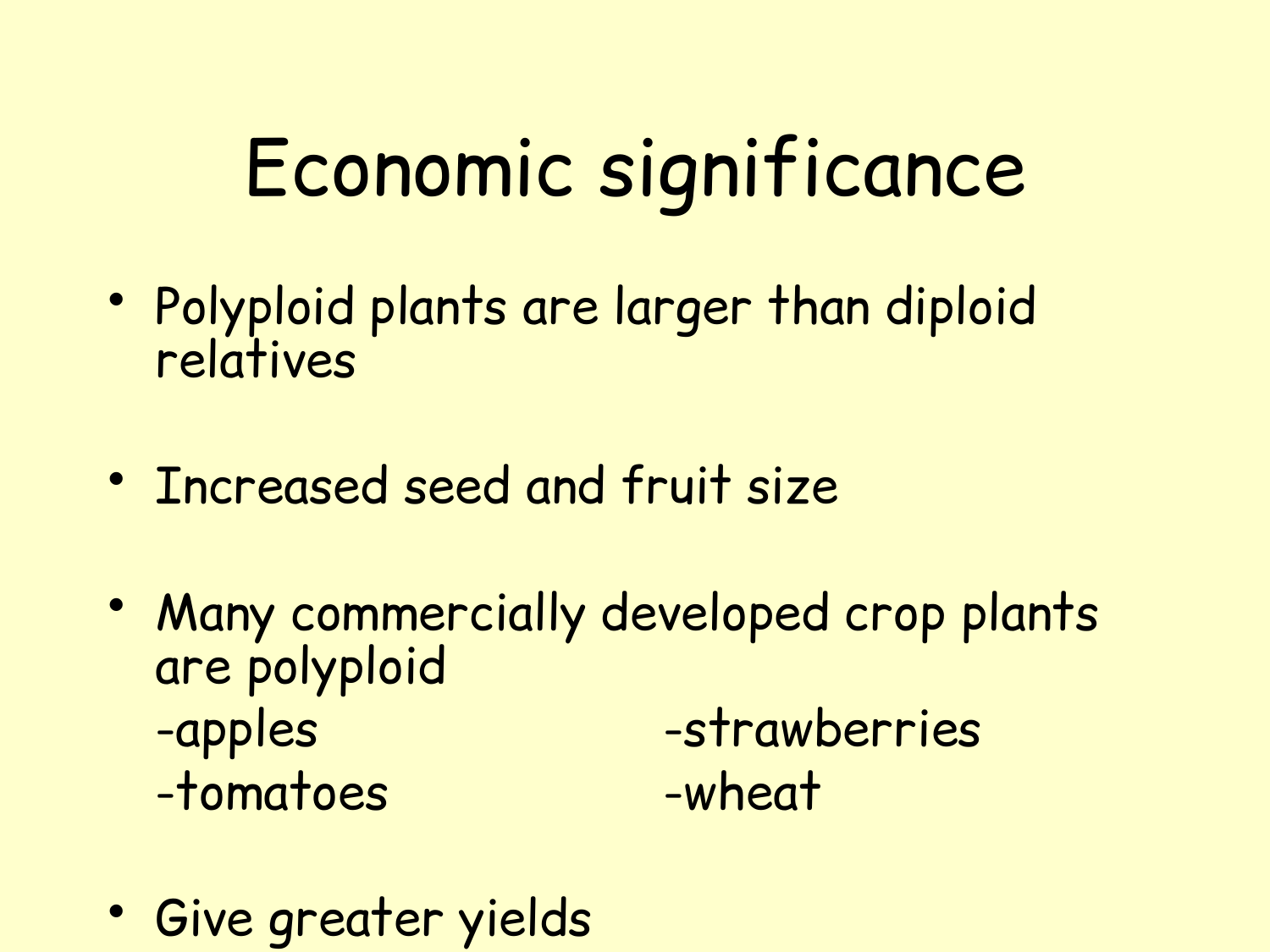

# Economic significance
Polyploid plants are larger than diploid relatives

Increased seed and fruit size

Many commercially developed crop plants are polyploid
	-apples			-strawberries
	-tomatoes			-wheat

Give greater yields